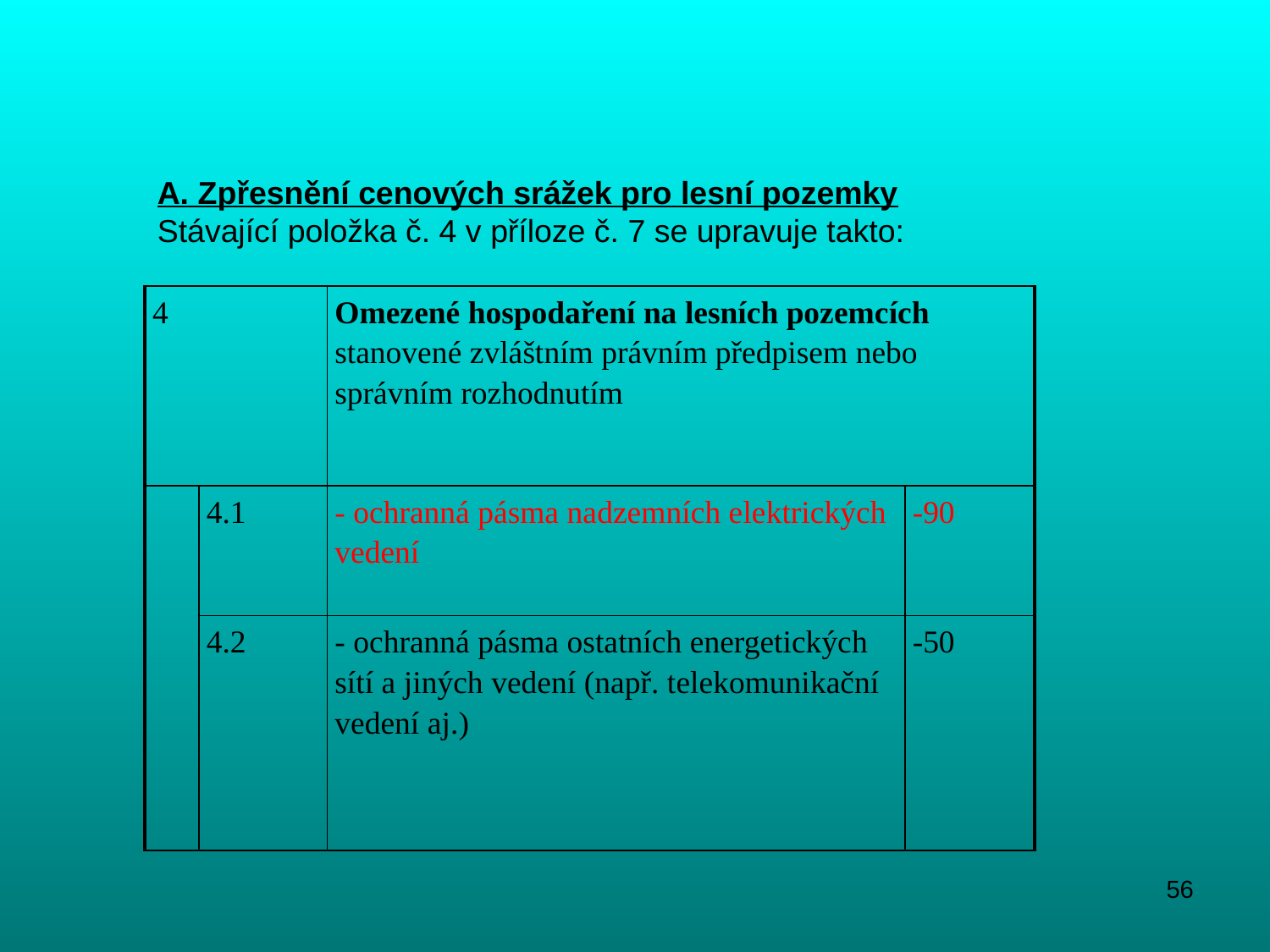

#
A. Zpřesnění cenových srážek pro lesní pozemky
Stávající položka č. 4 v příloze č. 7 se upravuje takto:

| 4 |  | Omezené hospodaření na lesních pozemcích stanovené zvláštním právním předpisem nebo správním rozhodnutím |  |
| --- | --- | --- | --- |
|  | 4.1 | - ochranná pásma nadzemních elektrických vedení | -90 |
|  | 4.2 | - ochranná pásma ostatních energetických sítí a jiných vedení (např. telekomunikační vedení aj.) | -50 |
56